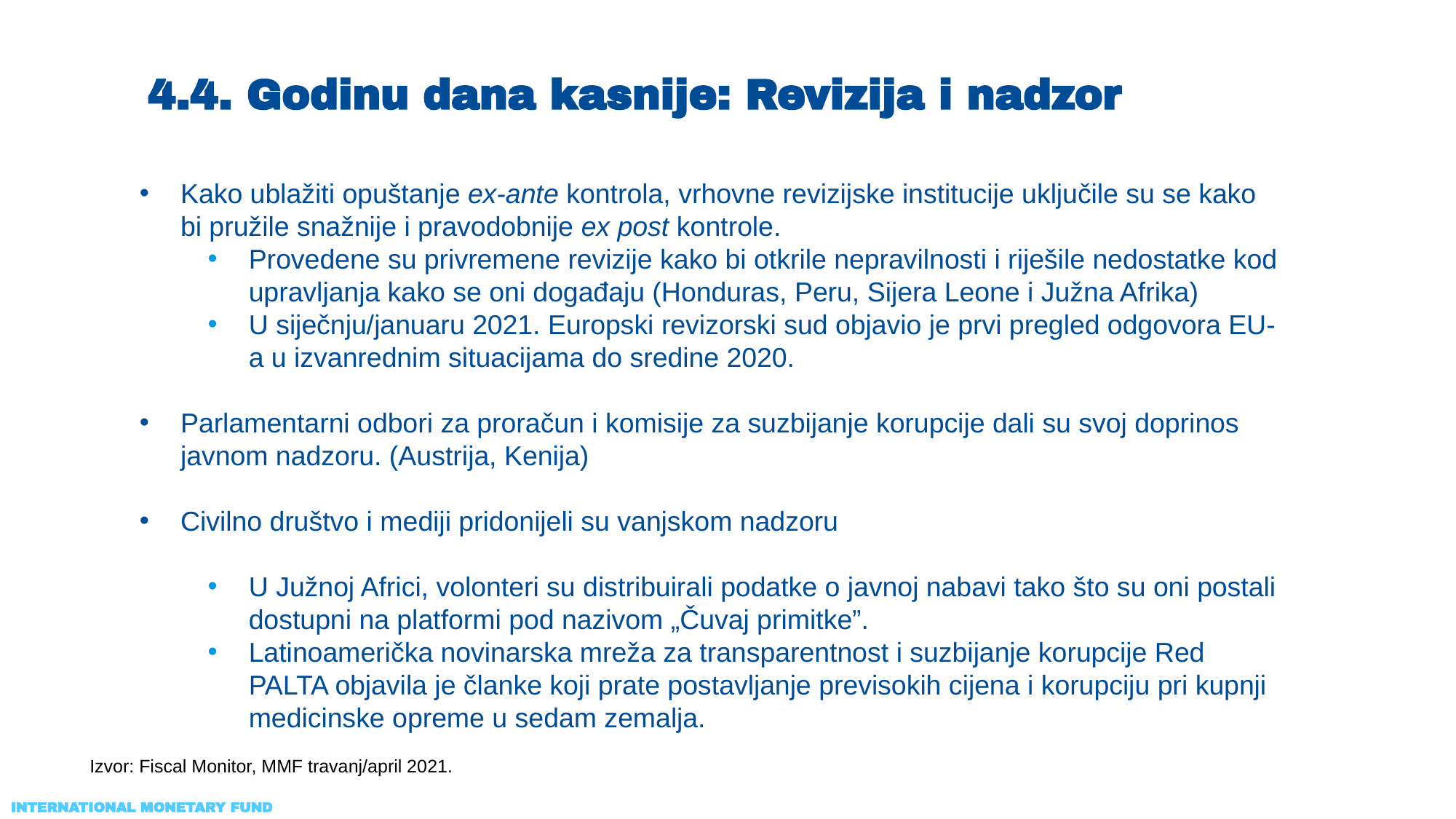

# 4.4. Godinu dana kasnije: Revizija i nadzor

Kako ublažiti opuštanje ex-ante kontrola, vrhovne revizijske institucije uključile su se kako bi pružile snažnije i pravodobnije ex post kontrole.
Provedene su privremene revizije kako bi otkrile nepravilnosti i riješile nedostatke kod upravljanja kako se oni događaju (Honduras, Peru, Sijera Leone i Južna Afrika)
U siječnju/januaru 2021. Europski revizorski sud objavio je prvi pregled odgovora EU-a u izvanrednim situacijama do sredine 2020.

Parlamentarni odbori za proračun i komisije za suzbijanje korupcije dali su svoj doprinos javnom nadzoru. (Austrija, Kenija)

Civilno društvo i mediji pridonijeli su vanjskom nadzoru

U Južnoj Africi, volonteri su distribuirali podatke o javnoj nabavi tako što su oni postali dostupni na platformi pod nazivom „Čuvaj primitke”.
Latinoamerička novinarska mreža za transparentnost i suzbijanje korupcije Red PALTA objavila je članke koji prate postavljanje previsokih cijena i korupciju pri kupnji medicinske opreme u sedam zemalja.
Izvor: Fiscal Monitor, MMF travanj/april 2021.